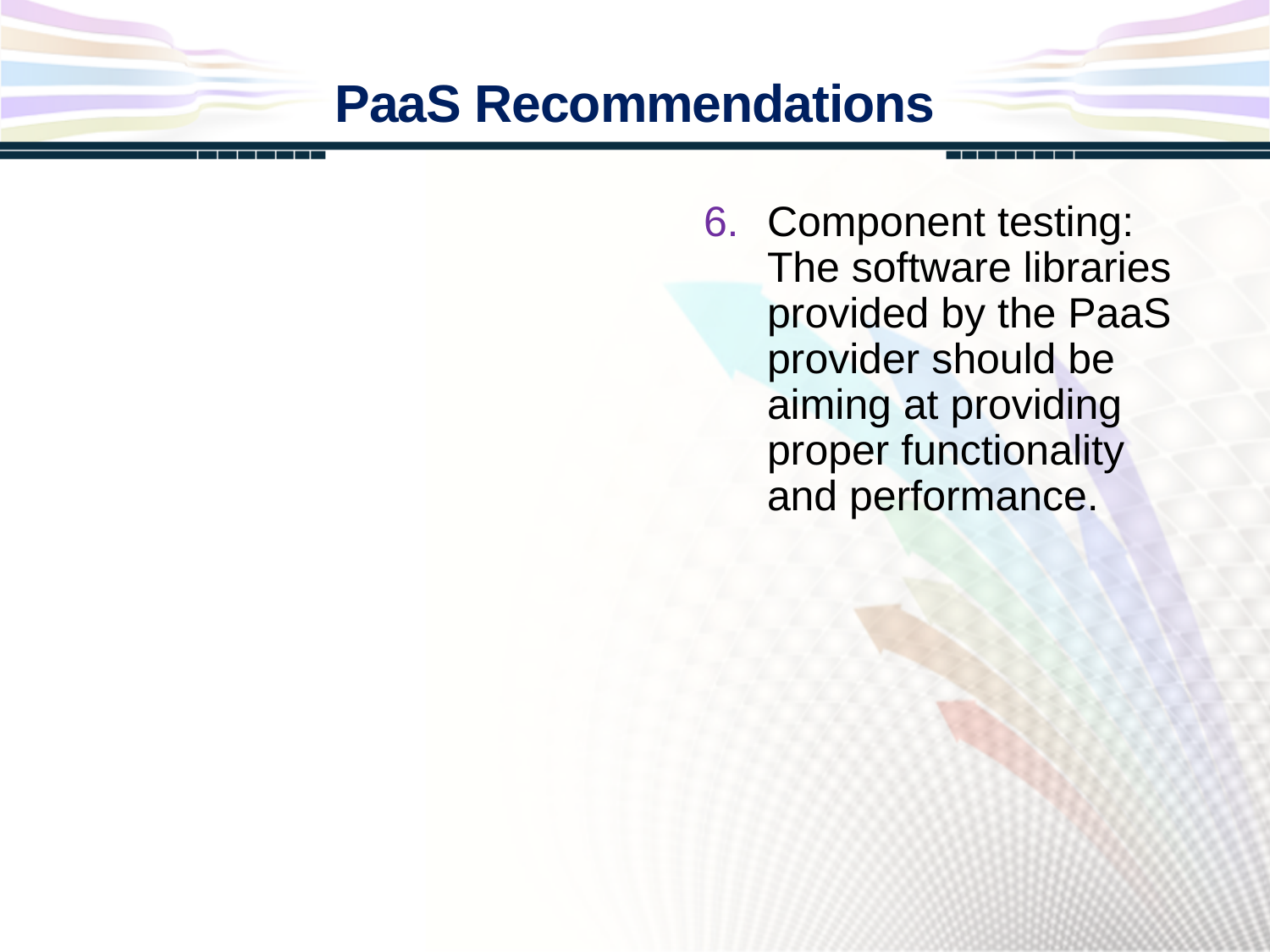

PaaS Recommendations
Component testing: The software libraries provided by the PaaS provider should be aiming at providing proper functionality and performance.